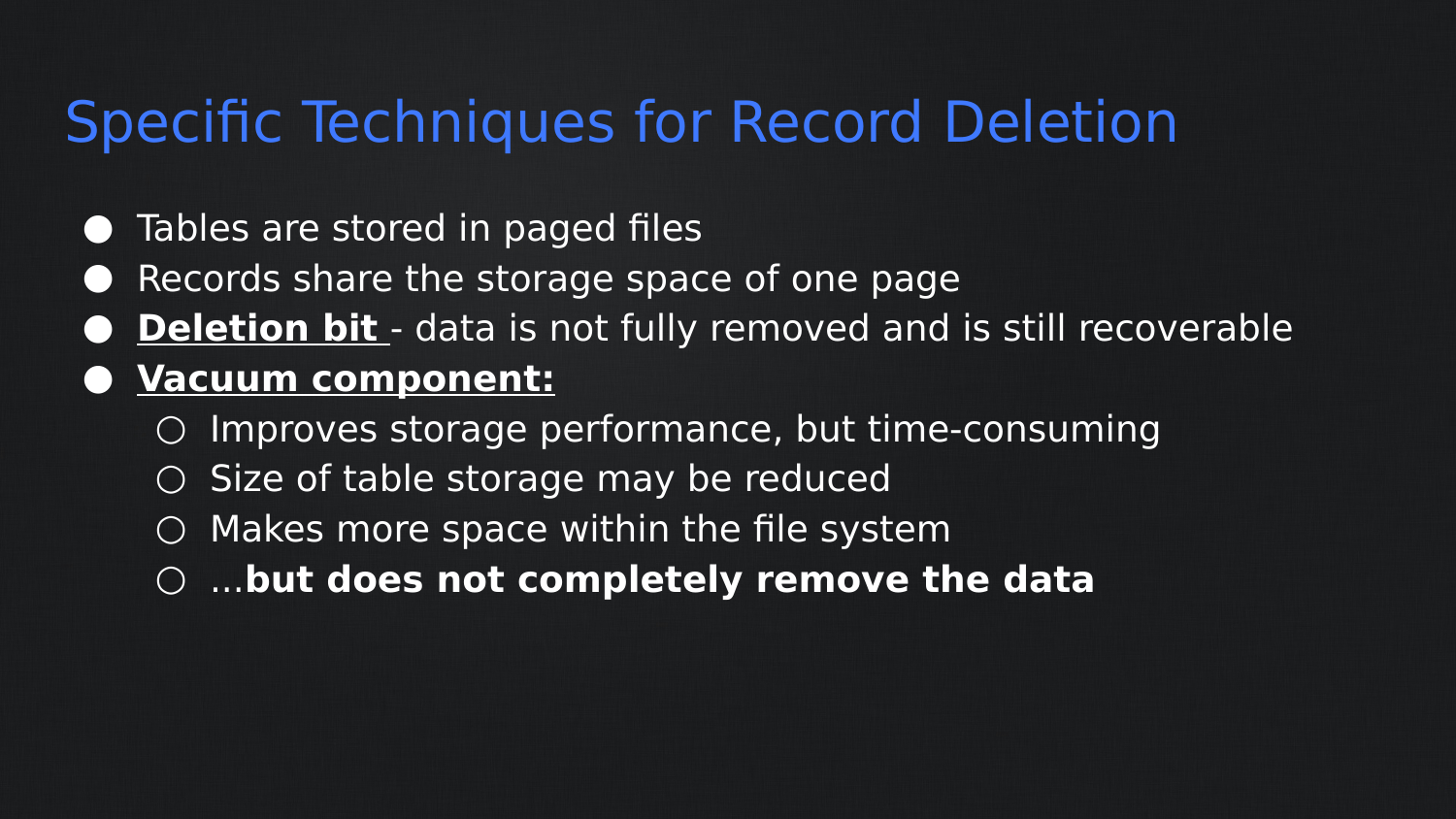

# Specific Techniques for Record Deletion
Tables are stored in paged files
Records share the storage space of one page
Deletion bit - data is not fully removed and is still recoverable
Vacuum component:
Improves storage performance, but time-consuming
Size of table storage may be reduced
Makes more space within the file system
...but does not completely remove the data